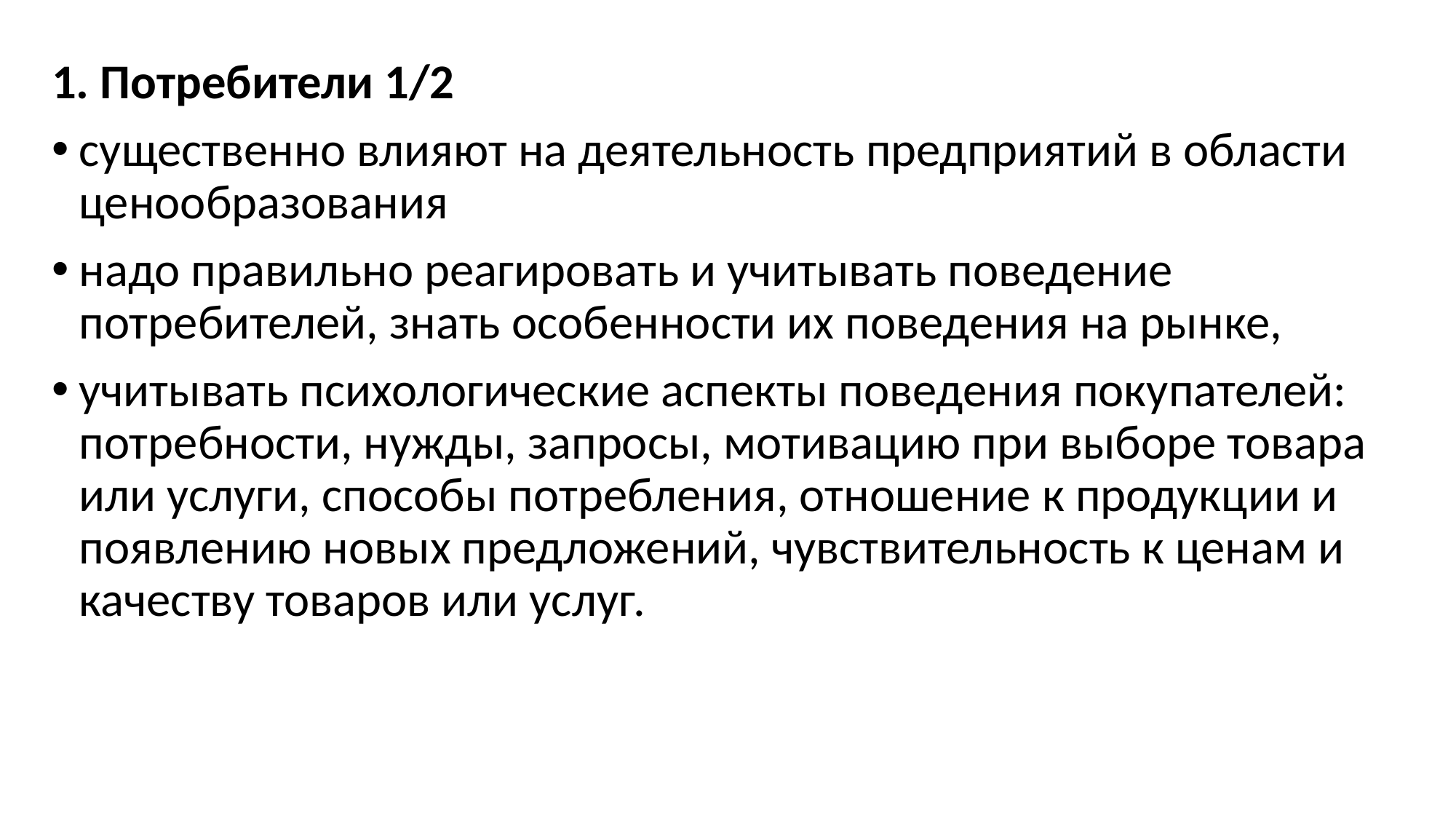

1. Потребители 1/2
существенно влияют на деятельность предприятий в области ценообразования
надо правильно реагировать и учитывать поведение потребителей, знать особенности их поведения на рынке,
учитывать психологические аспекты поведения покупателей: потребности, нужды, запросы, мотивацию при выборе товара или услуги, способы потребления, отношение к продукции и появлению новых предложений, чувствительность к ценам и качеству товаров или услуг.